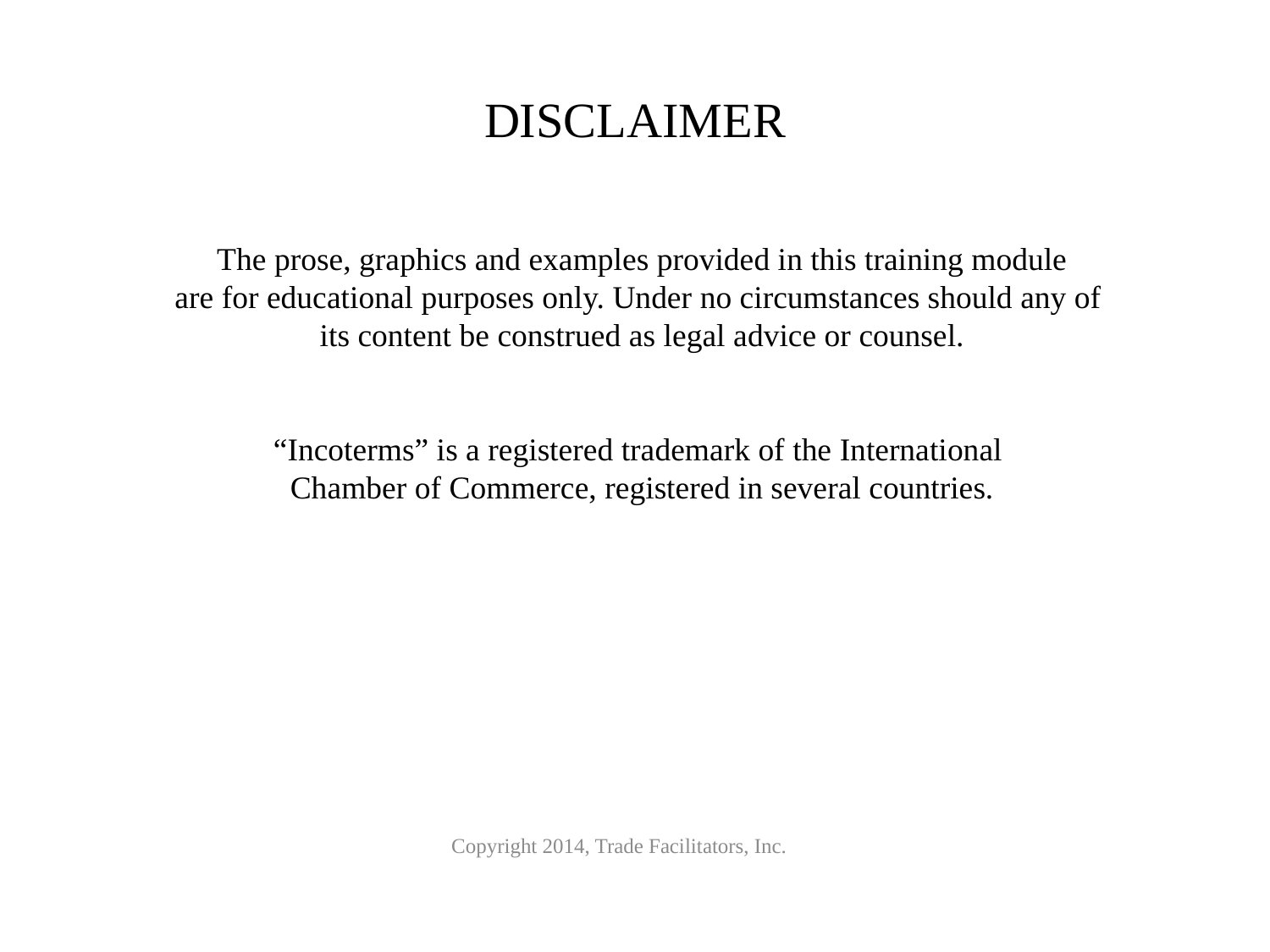

# DISCLAIMER
The prose, graphics and examples provided in this training module
are for educational purposes only. Under no circumstances should any of
its content be construed as legal advice or counsel.

“Incoterms” is a registered trademark of the International
Chamber of Commerce, registered in several countries.
Copyright 2014, Trade Facilitators, Inc.